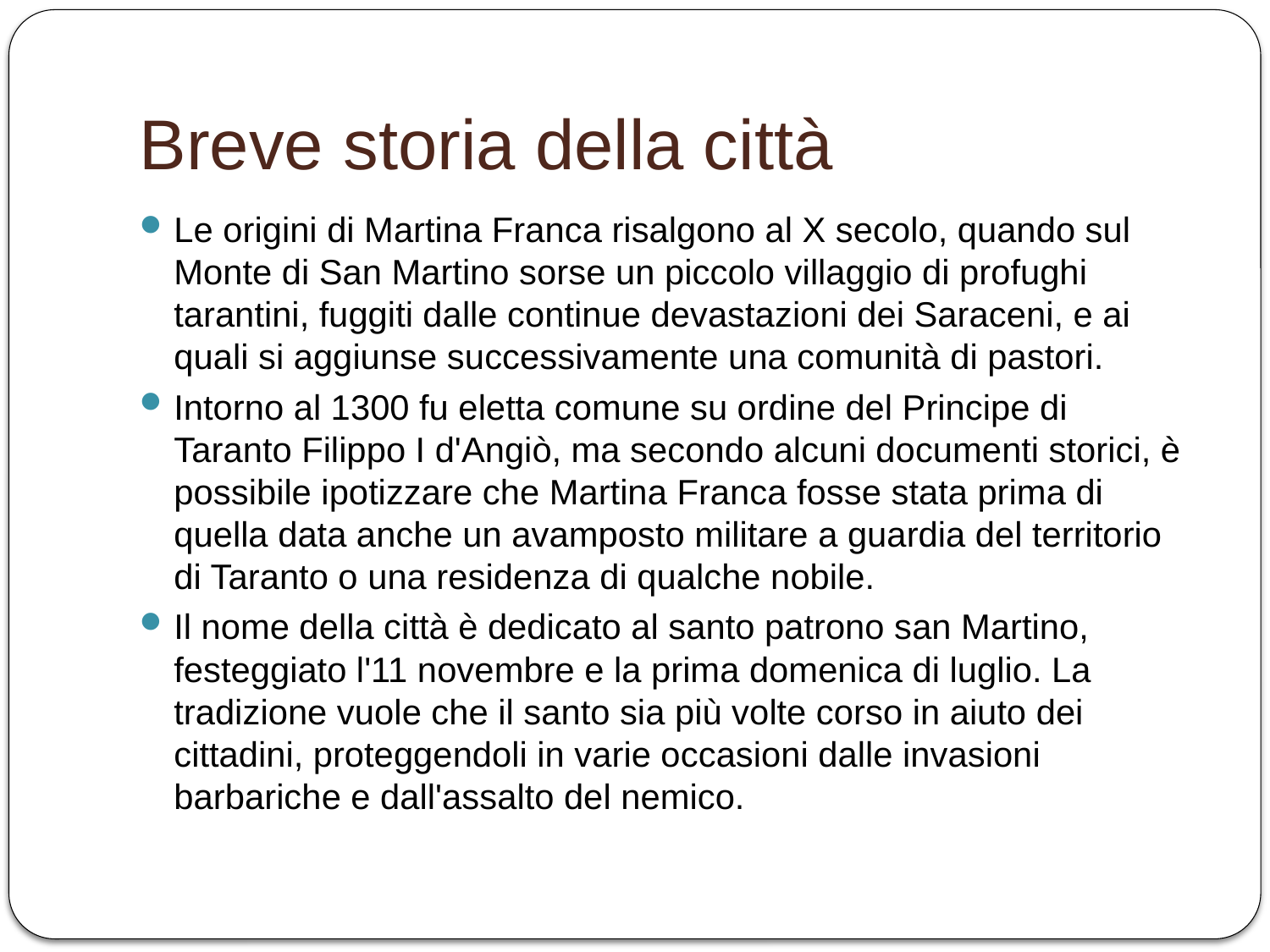

# Breve storia della città
Le origini di Martina Franca risalgono al X secolo, quando sul Monte di San Martino sorse un piccolo villaggio di profughi tarantini, fuggiti dalle continue devastazioni dei Saraceni, e ai quali si aggiunse successivamente una comunità di pastori.
Intorno al 1300 fu eletta comune su ordine del Principe di Taranto Filippo I d'Angiò, ma secondo alcuni documenti storici, è possibile ipotizzare che Martina Franca fosse stata prima di quella data anche un avamposto militare a guardia del territorio di Taranto o una residenza di qualche nobile.
Il nome della città è dedicato al santo patrono san Martino, festeggiato l'11 novembre e la prima domenica di luglio. La tradizione vuole che il santo sia più volte corso in aiuto dei cittadini, proteggendoli in varie occasioni dalle invasioni barbariche e dall'assalto del nemico.